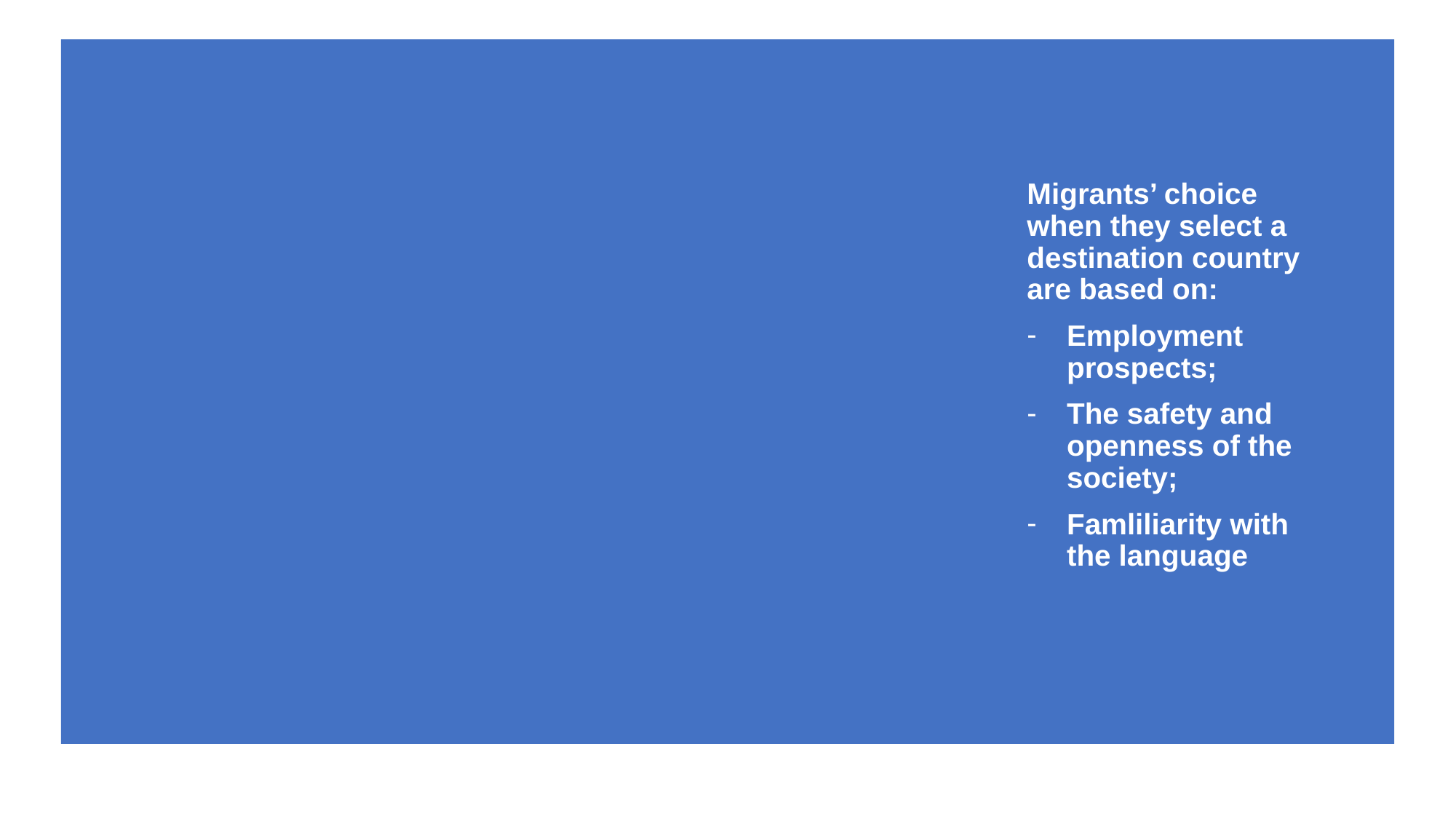

Migrants’ choice when they select a destination country are based on:
Employment prospects;
The safety and openness of the society;
Famliliarity with the language